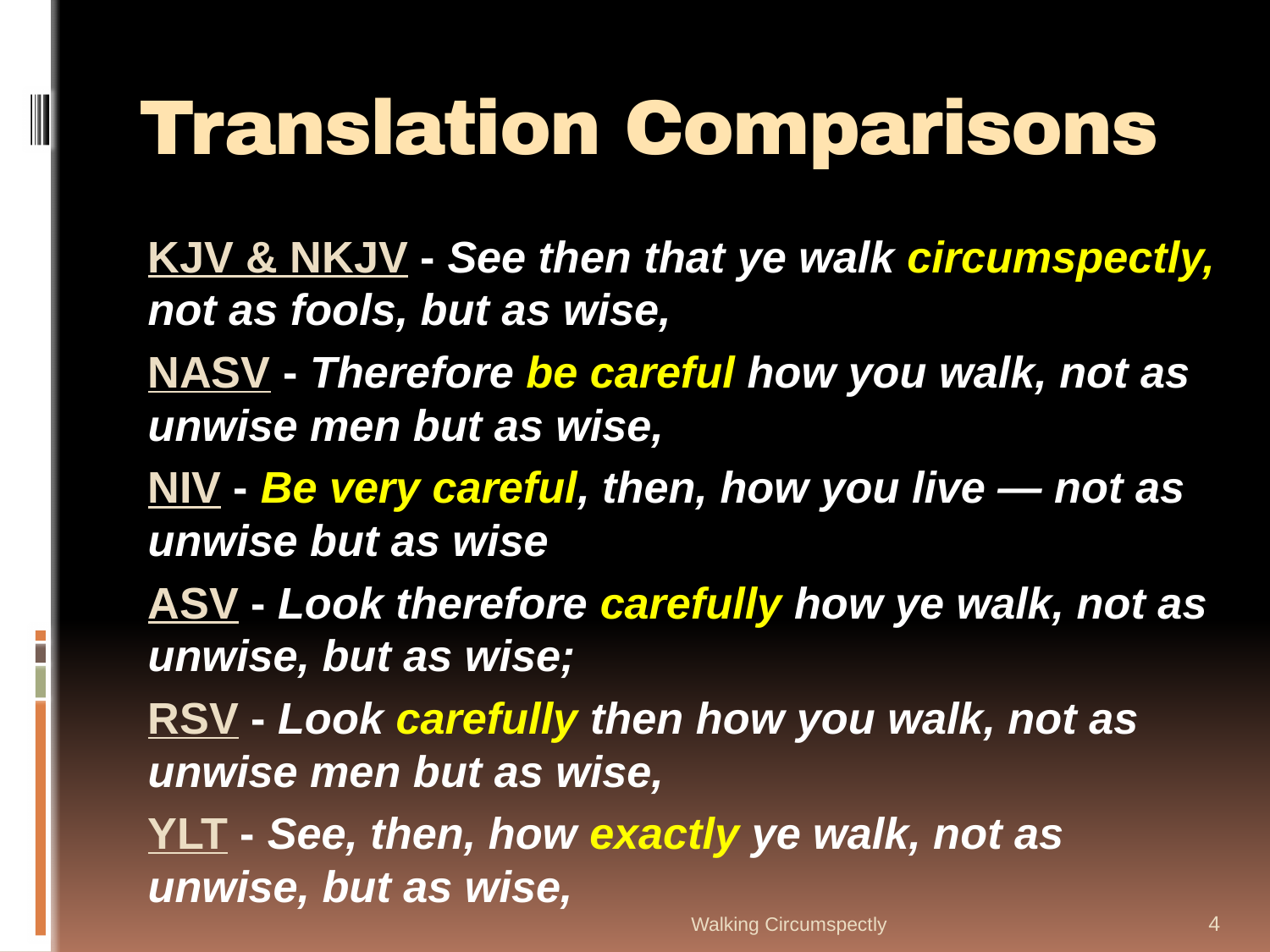

# Translation Comparisons
KJV & NKJV - See then that ye walk circumspectly, not as fools, but as wise,
NASV - Therefore be careful how you walk, not as unwise men but as wise,
NIV - Be very careful, then, how you live — not as unwise but as wise
ASV - Look therefore carefully how ye walk, not as unwise, but as wise;
RSV - Look carefully then how you walk, not as unwise men but as wise,
YLT - See, then, how exactly ye walk, not as unwise, but as wise,

Walking Circumspectly
4